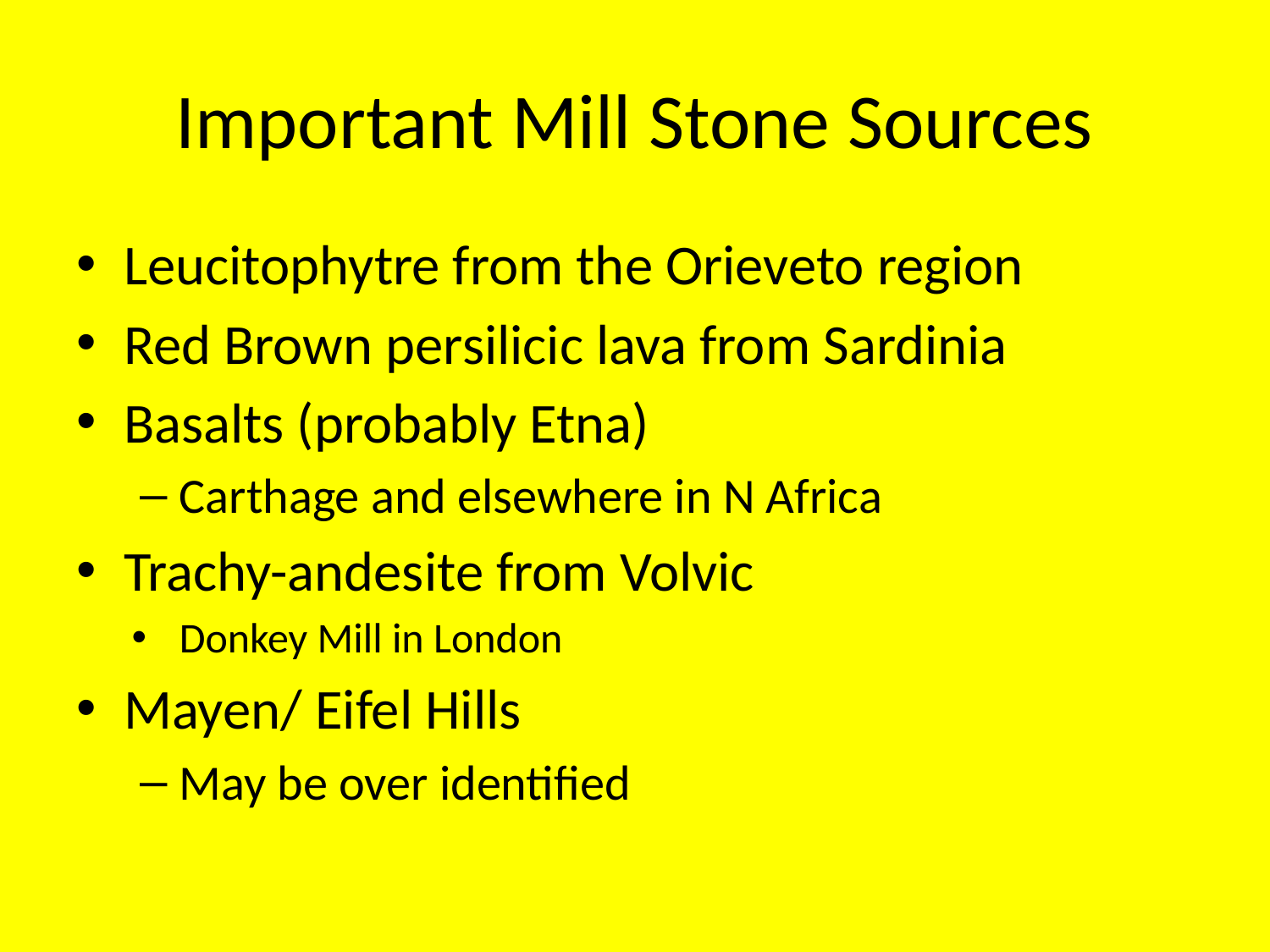

# Important Mill Stone Sources
Leucitophytre from the Orieveto region
Red Brown persilicic lava from Sardinia
Basalts (probably Etna)
Carthage and elsewhere in N Africa
Trachy-andesite from Volvic
Donkey Mill in London
Mayen/ Eifel Hills
May be over identified